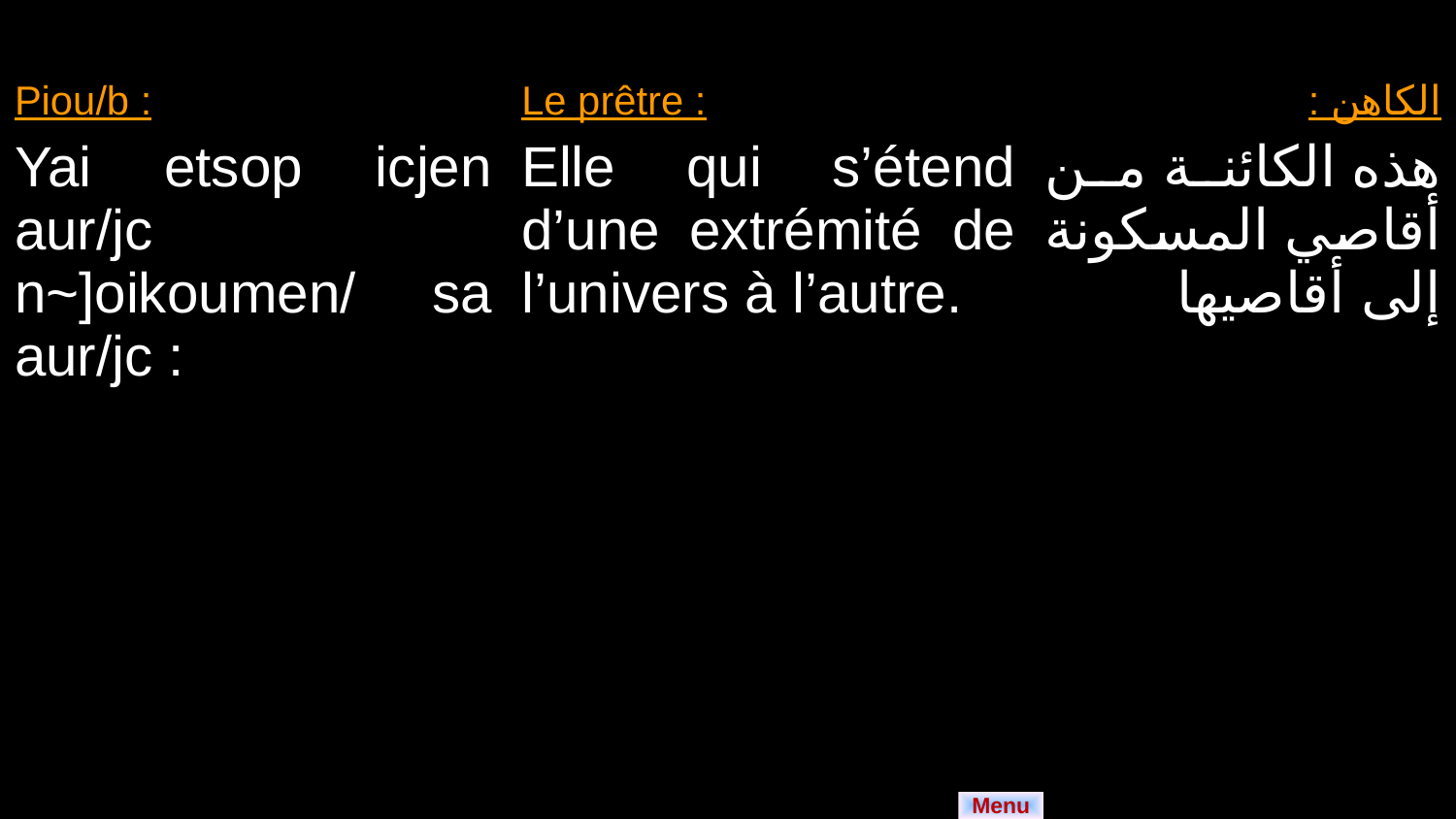

| Piou/b : Yai etsop icjen aur/jc n~]oikoumen/ sa aur/jc : | Le prêtre : Elle qui s’étend d’une extrémité de l’univers à l’autre. | الكاهن : هذه الكائنة من أقاصي المسكونة إلى أقاصيها |
| --- | --- | --- |